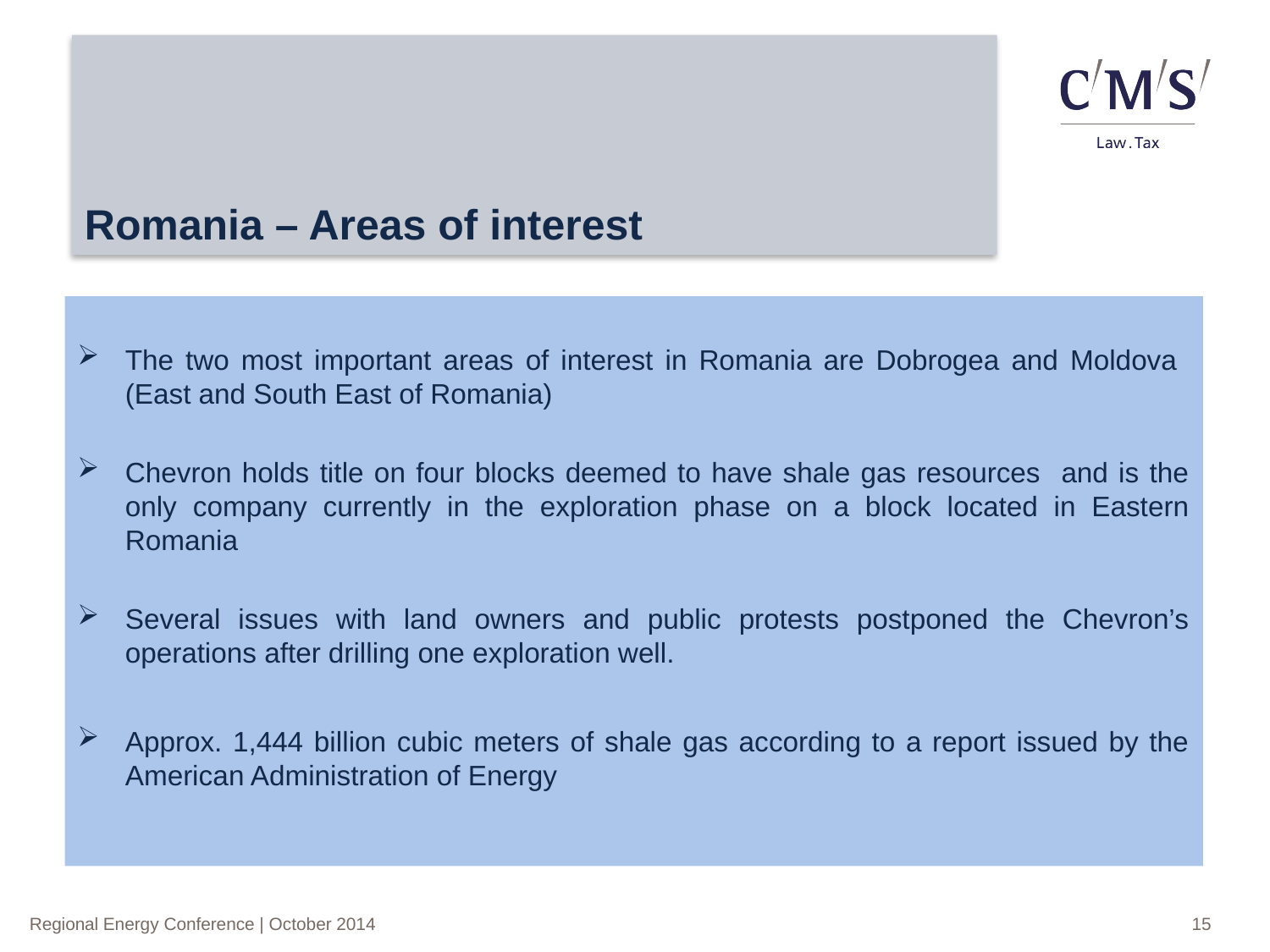

# Romania – Areas of interest

The two most important areas of interest in Romania are Dobrogea and Moldova
(East and South East of Romania)

Chevron holds title on four blocks deemed to have shale gas resources  and is the only company currently in the exploration phase on a block located in Eastern Romania

Several issues with land owners and public protests postponed the Chevron’s operations after drilling one exploration well.

Approx. 1,444 billion cubic meters of shale gas according to a report issued by the American Administration of Energy

15